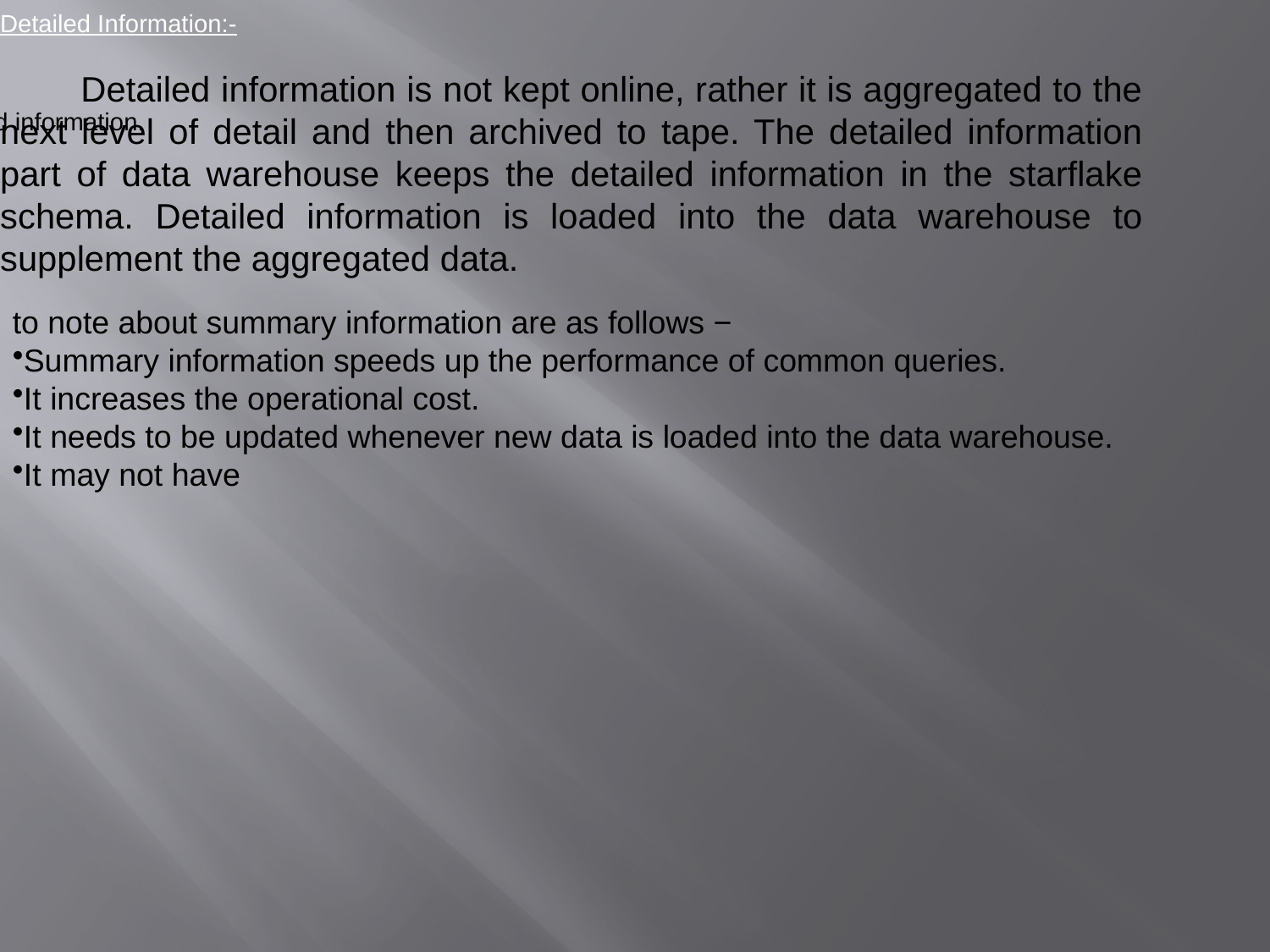

Detailed Information:-

          Detailed information is not kept online, rather it is aggregated to the next level of detail and then archived to tape. The detailed information part of data warehouse keeps the detailed information in the starflake schema. Detailed information is loaded into the data warehouse to supplement the aggregated data.
Summary Information:-
         Summary Information is a part of data warehouse that stores predefined aggregations. These aggregations are generated by the warehouse manager. Summary Information must be treated as transient. It changes on-the-go in order to respond to the changing query profiles.
The points to note about summary information are as follows −
Summary information speeds up the performance of common queries.
It increases the operational cost.
It needs to be updated whenever new data is loaded into the data warehouse.
It may not have been backed up, since it can be generated fresh from the detailed information.
to note about summary information are as follows −
Summary information speeds up the performance of common queries.
It increases the operational cost.
It needs to be updated whenever new data is loaded into the data warehouse.
It may not have